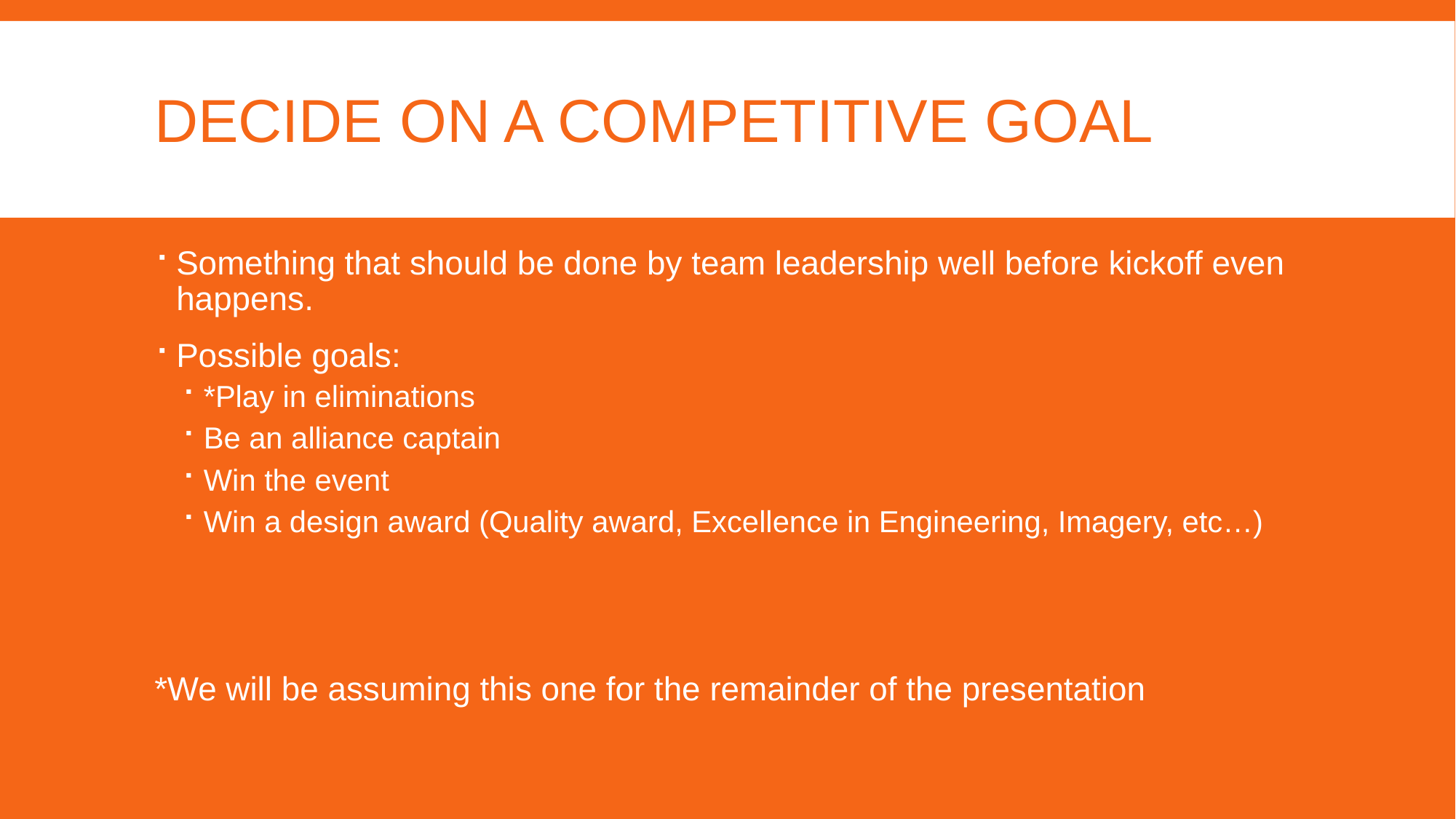

# Decide on a competitive goal
Something that should be done by team leadership well before kickoff even happens.
Possible goals:
*Play in eliminations
Be an alliance captain
Win the event
Win a design award (Quality award, Excellence in Engineering, Imagery, etc…)

*We will be assuming this one for the remainder of the presentation